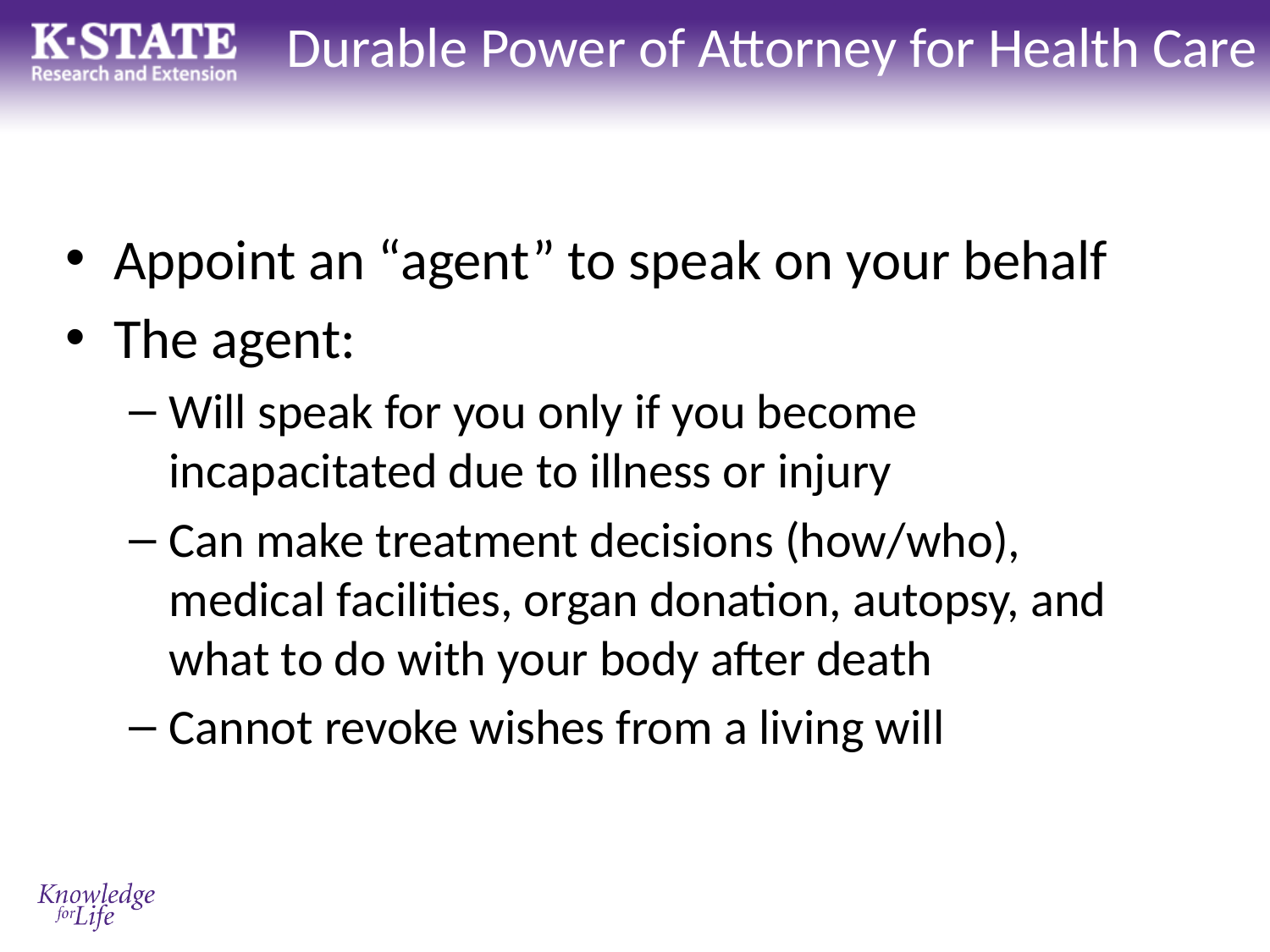

# Durable Power of Attorney for Health Care
Appoint an “agent” to speak on your behalf
The agent:
Will speak for you only if you become incapacitated due to illness or injury
Can make treatment decisions (how/who), medical facilities, organ donation, autopsy, and what to do with your body after death
Cannot revoke wishes from a living will